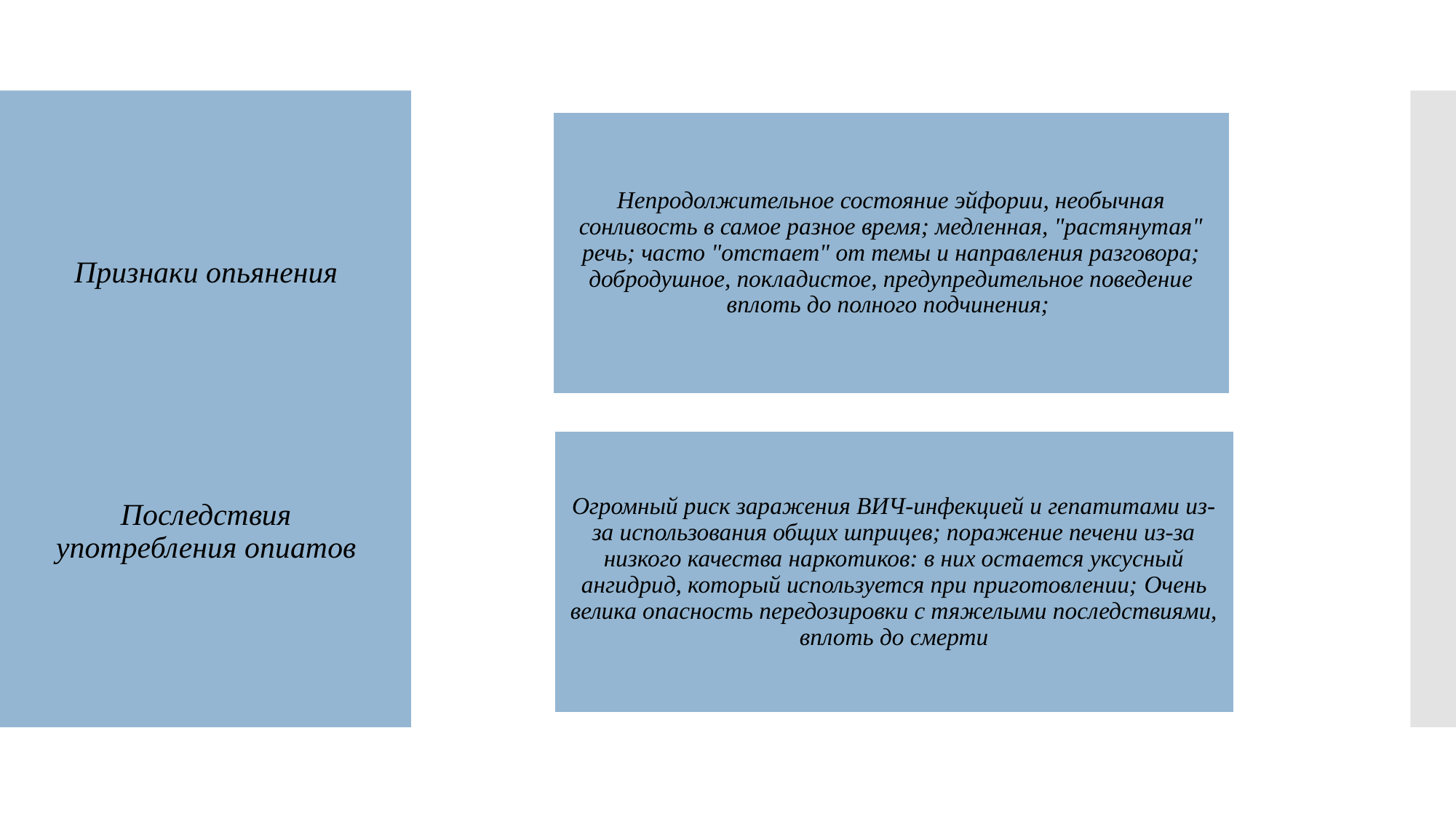

Непродолжительное состояние эйфории, необычная сонливость в самое разное время; медленная, "растянутая" речь; часто "отстает" от темы и направления разговора; добродушное, покладистое, предупредительное поведение вплоть до полного подчинения;
Огромный риск заражения ВИЧ-инфекцией и гепатитами из-за использования общих шприцев; поражение печени из-за низкого качества наркотиков: в них остается уксусный ангидрид, который используется при приготовлении; Очень велика опасность передозировки с тяжелыми последствиями, вплоть до смерти
Признаки опьянения
Последствия употребления опиатов